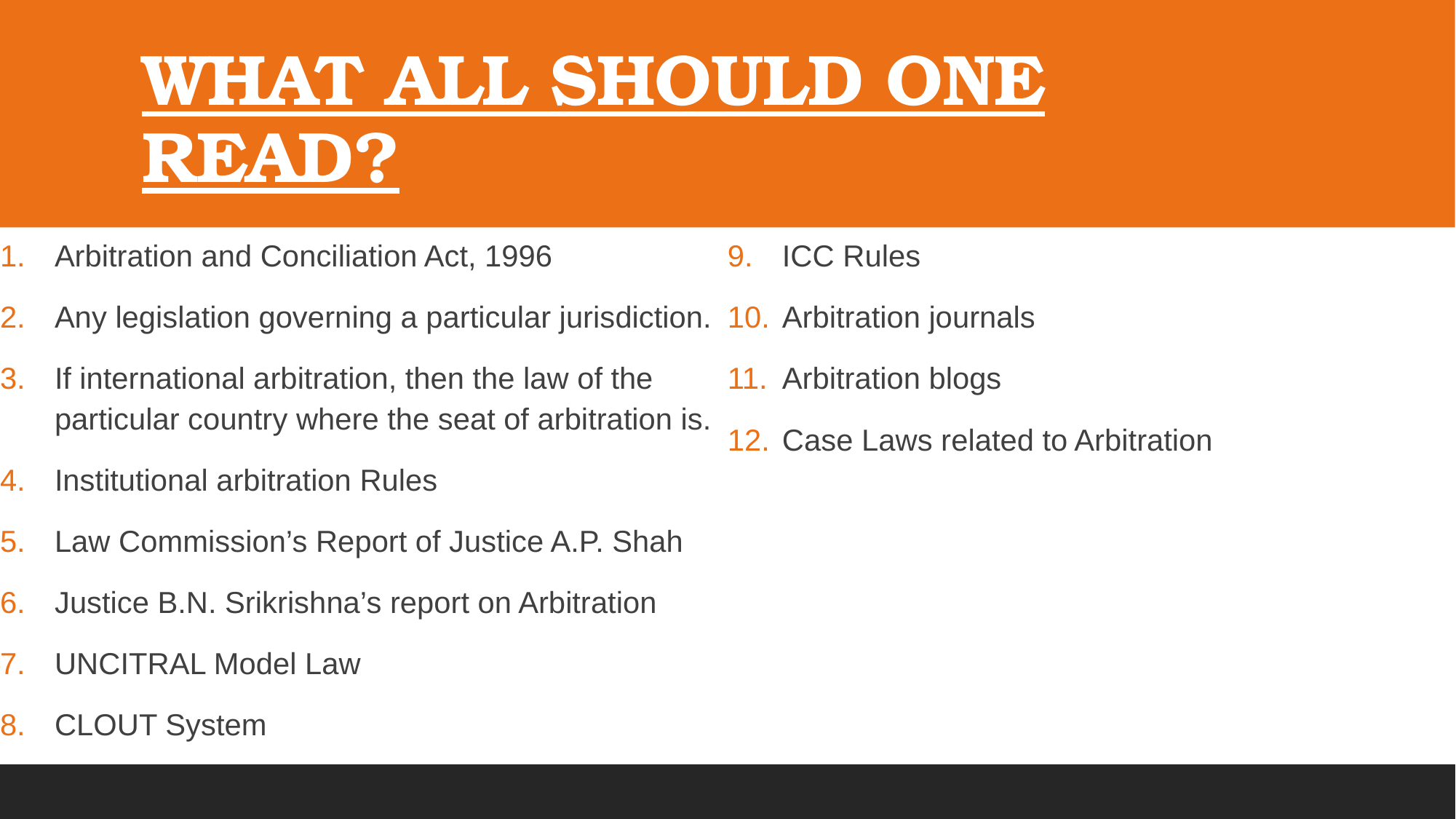

# WHAT ALL SHOULD ONE READ?
Arbitration and Conciliation Act, 1996
Any legislation governing a particular jurisdiction.
If international arbitration, then the law of the particular country where the seat of arbitration is.
Institutional arbitration Rules
Law Commission’s Report of Justice A.P. Shah
Justice B.N. Srikrishna’s report on Arbitration
UNCITRAL Model Law
CLOUT System
ICC Rules
Arbitration journals
Arbitration blogs
Case Laws related to Arbitration